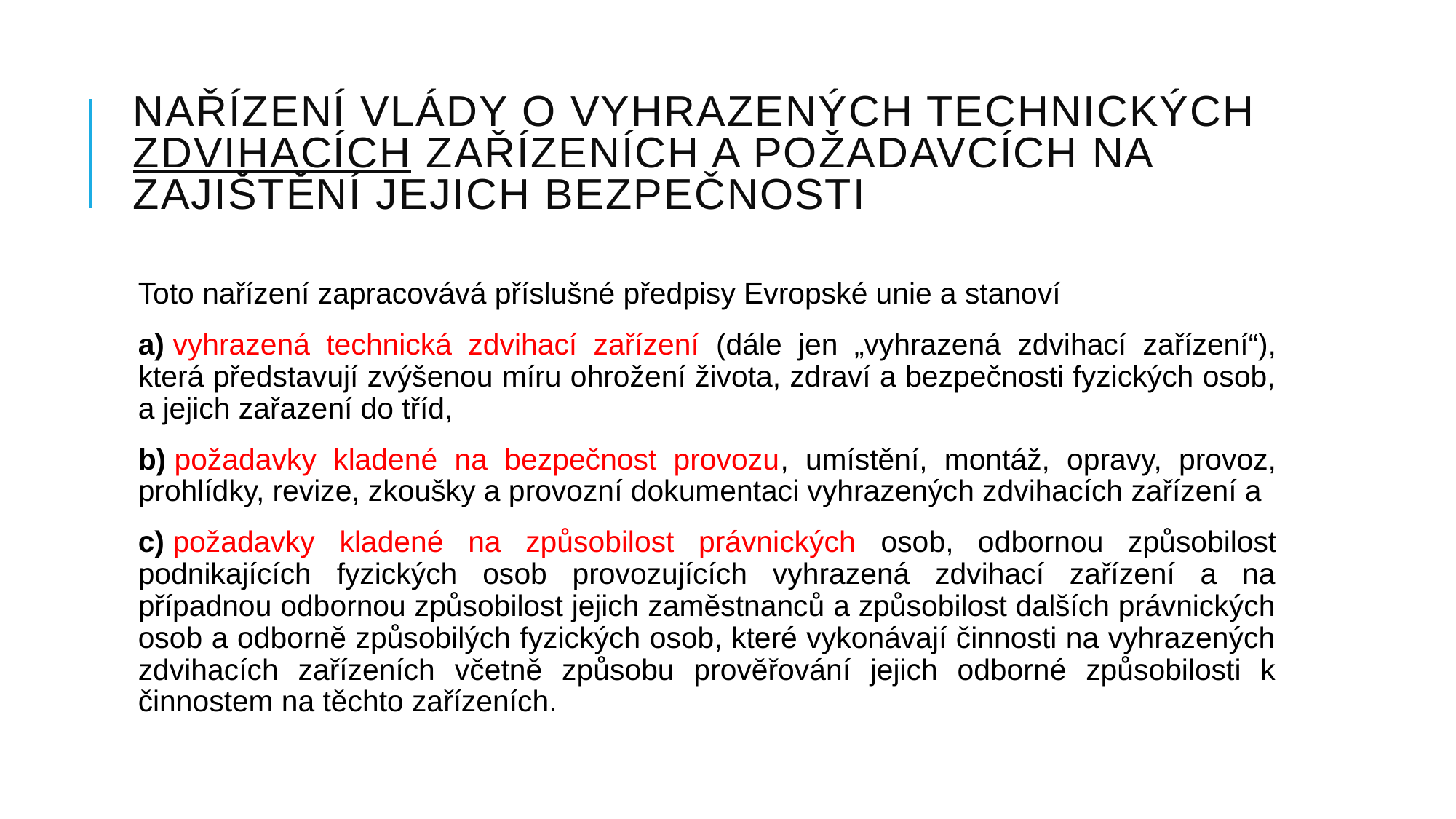

# Nařízení vlády o vyhrazených technických zdvihacích zařízeních a požadavcích na zajištění jejich bezpečnosti
Toto nařízení zapracovává příslušné předpisy Evropské unie a stanoví
a) vyhrazená technická zdvihací zařízení (dále jen „vyhrazená zdvihací zařízení“), která představují zvýšenou míru ohrožení života, zdraví a bezpečnosti fyzických osob, a jejich zařazení do tříd,
b) požadavky kladené na bezpečnost provozu, umístění, montáž, opravy, provoz, prohlídky, revize, zkoušky a provozní dokumentaci vyhrazených zdvihacích zařízení a
c) požadavky kladené na způsobilost právnických osob, odbornou způsobilost podnikajících fyzických osob provozujících vyhrazená zdvihací zařízení a na případnou odbornou způsobilost jejich zaměstnanců a způsobilost dalších právnických osob a odborně způsobilých fyzických osob, které vykonávají činnosti na vyhrazených zdvihacích zařízeních včetně způsobu prověřování jejich odborné způsobilosti k činnostem na těchto zařízeních.